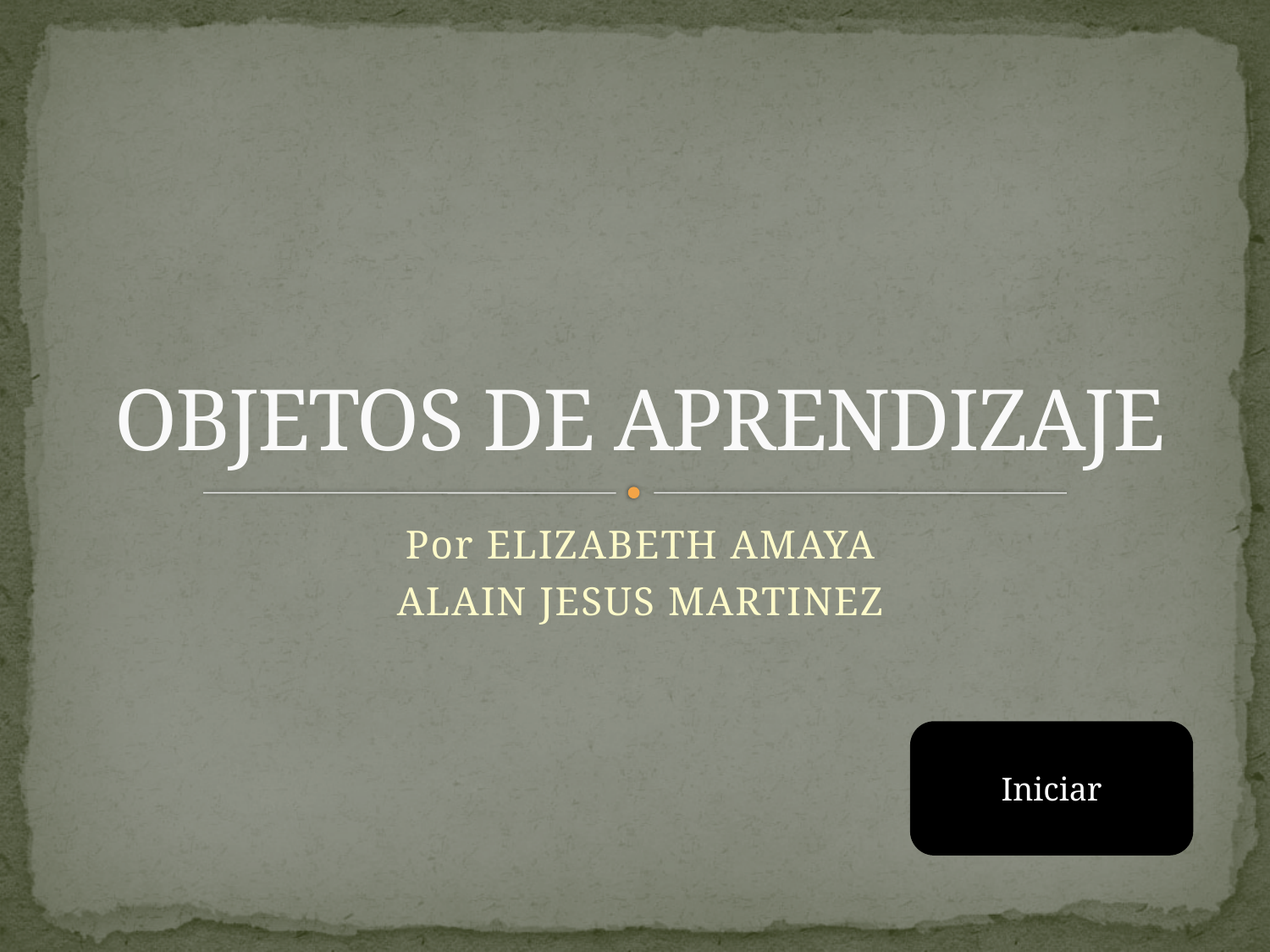

# OBJETOS DE APRENDIZAJE
Por ELIZABETH AMAYA
ALAIN JESUS MARTINEZ
Iniciar